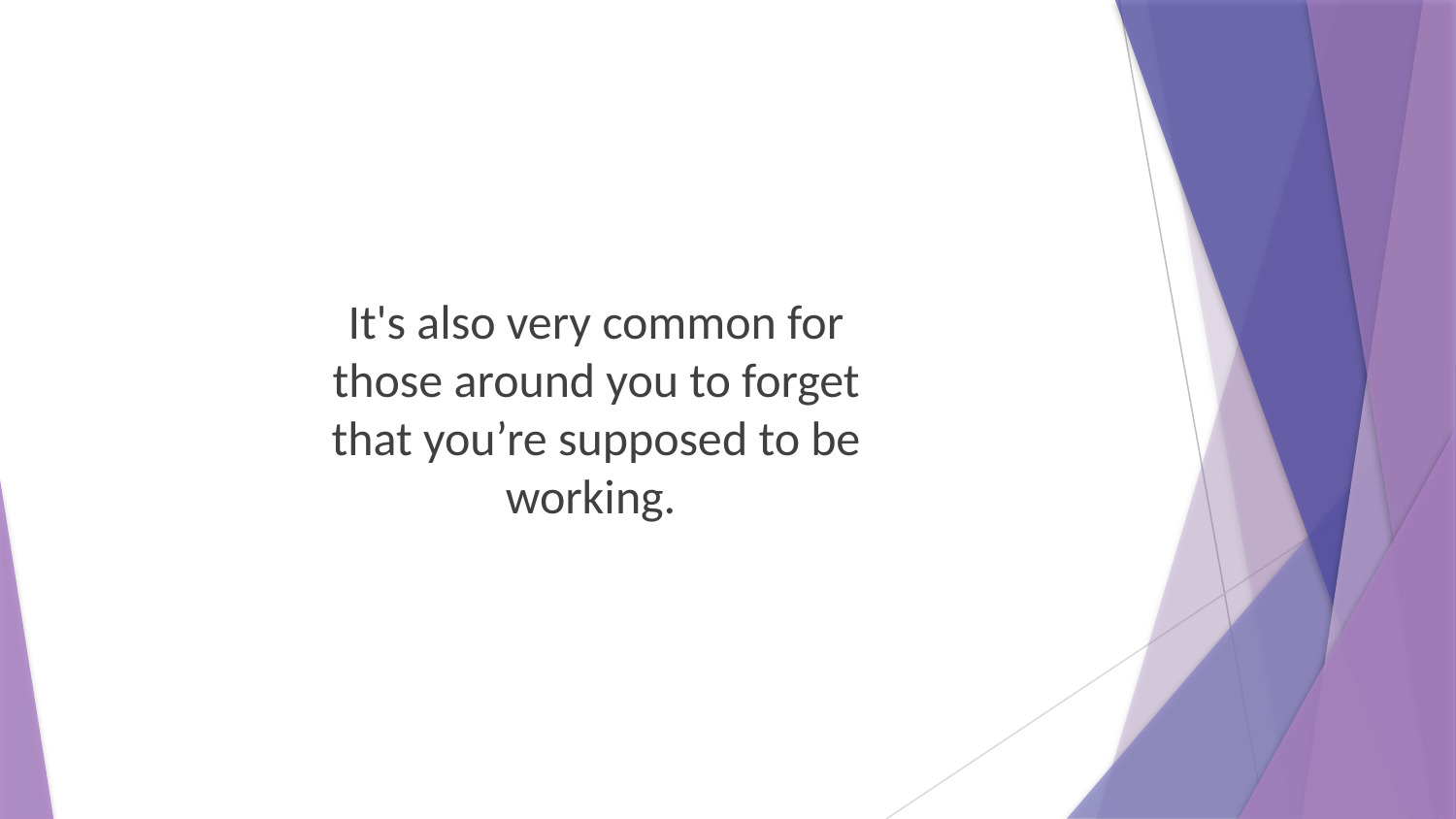

It's also very common for those around you to forget that you’re supposed to be working.